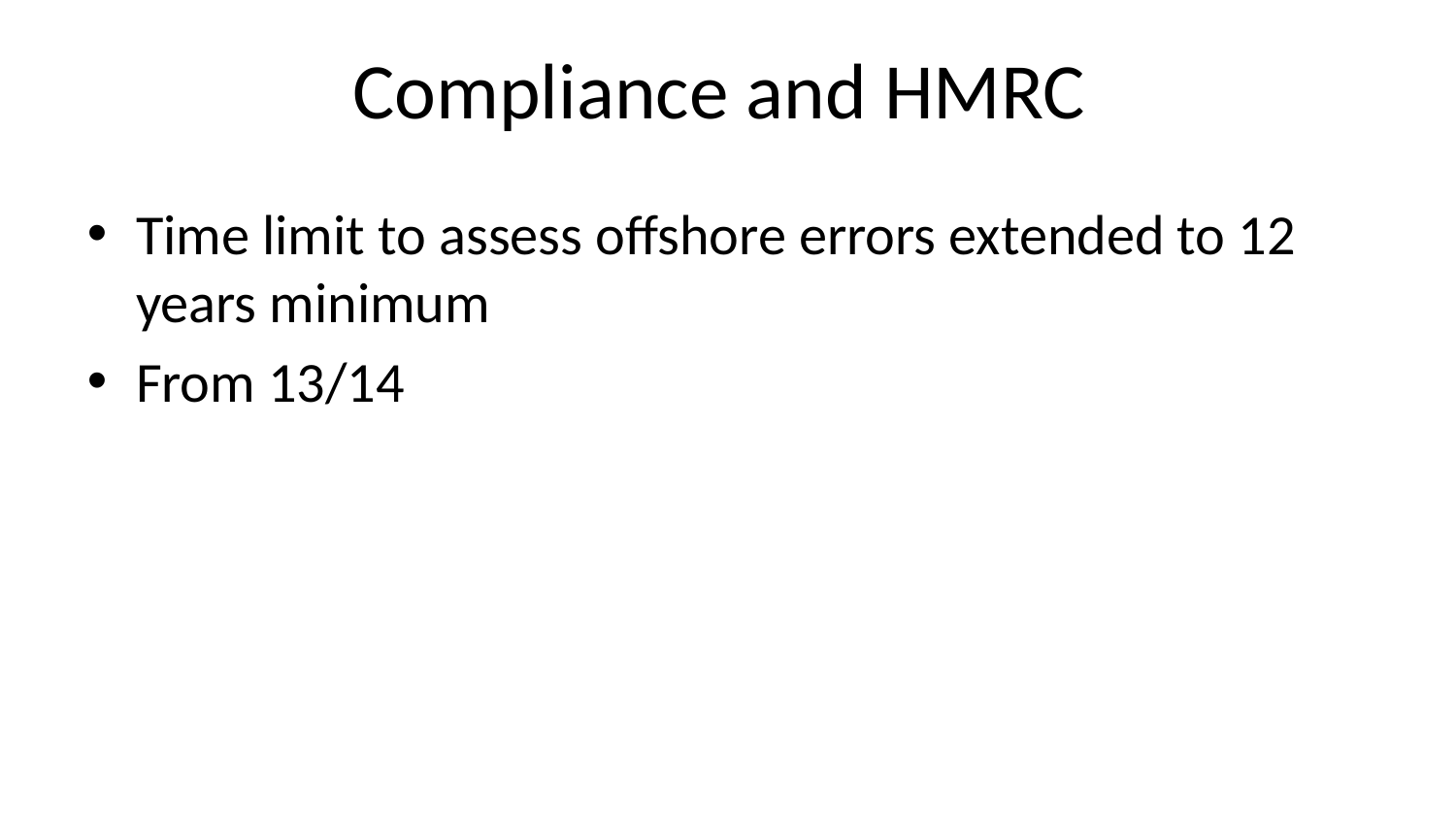

# Compliance and HMRC
Time limit to assess offshore errors extended to 12 years minimum
From 13/14